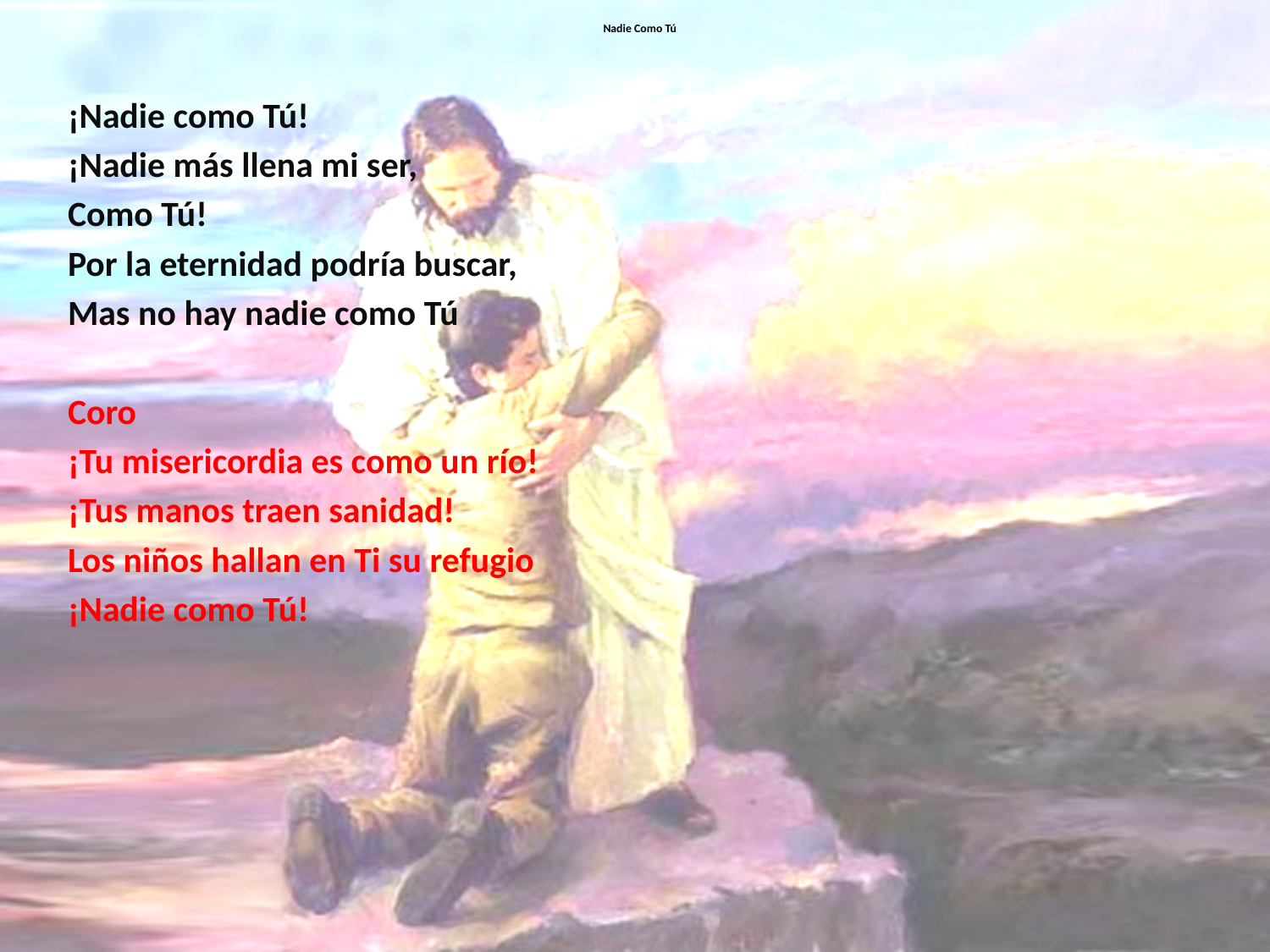

# Nadie Como Tú
¡Nadie como Tú!
¡Nadie más llena mi ser,
Como Tú!
Por la eternidad podría buscar,
Mas no hay nadie como Tú

Coro
¡Tu misericordia es como un río!
¡Tus manos traen sanidad!
Los niños hallan en Ti su refugio
¡Nadie como Tú!